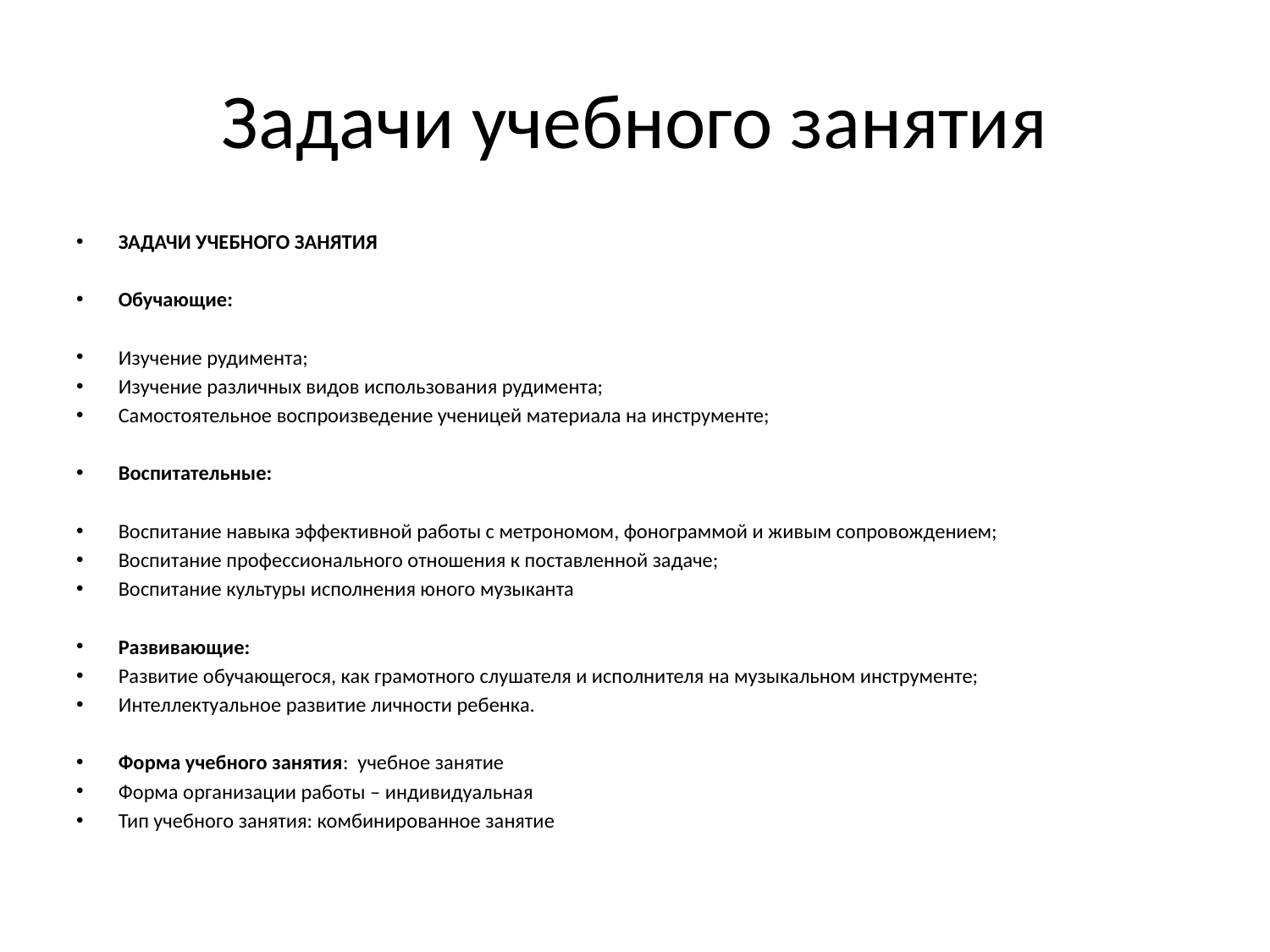

# Задачи учебного занятия
ЗАДАЧИ УЧЕБНОГО ЗАНЯТИЯ

Обучающие:

Изучение рудимента;
Изучение различных видов использования рудимента;
Самостоятельное воспроизведение ученицей материала на инструменте;

Воспитательные:

Воспитание навыка эффективной работы с метрономом, фонограммой и живым сопровождением;
Воспитание профессионального отношения к поставленной задаче;
Воспитание культуры исполнения юного музыканта

Развивающие:
Развитие обучающегося, как грамотного слушателя и исполнителя на музыкальном инструменте;
Интеллектуальное развитие личности ребенка.

Форма учебного занятия:  учебное занятие
Форма организации работы – индивидуальная
Тип учебного занятия: комбинированное занятие